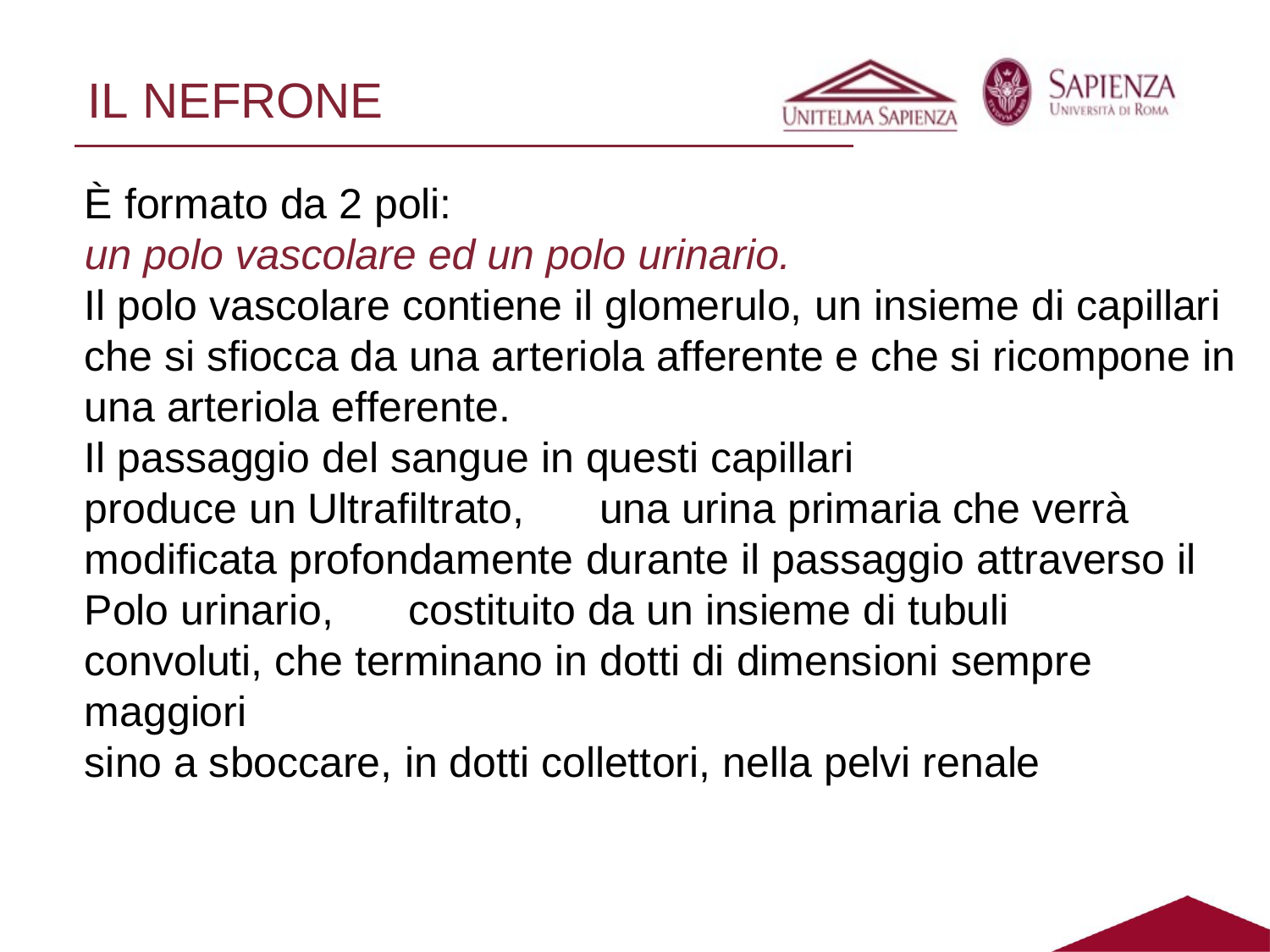

# IL NEFRONE

È formato da 2 poli:
un polo vascolare ed un polo urinario.
Il polo vascolare contiene il glomerulo, un insieme di capillari che si sfiocca da una arteriola afferente e che si ricompone in una arteriola efferente.
Il passaggio del sangue in questi capillari
produce un Ultrafiltrato,	una urina primaria che verrà modificata profondamente durante il passaggio attraverso il Polo urinario,	costituito da un insieme di tubuli convoluti, che terminano in dotti di dimensioni sempre maggiori
sino a sboccare, in dotti collettori, nella pelvi renale